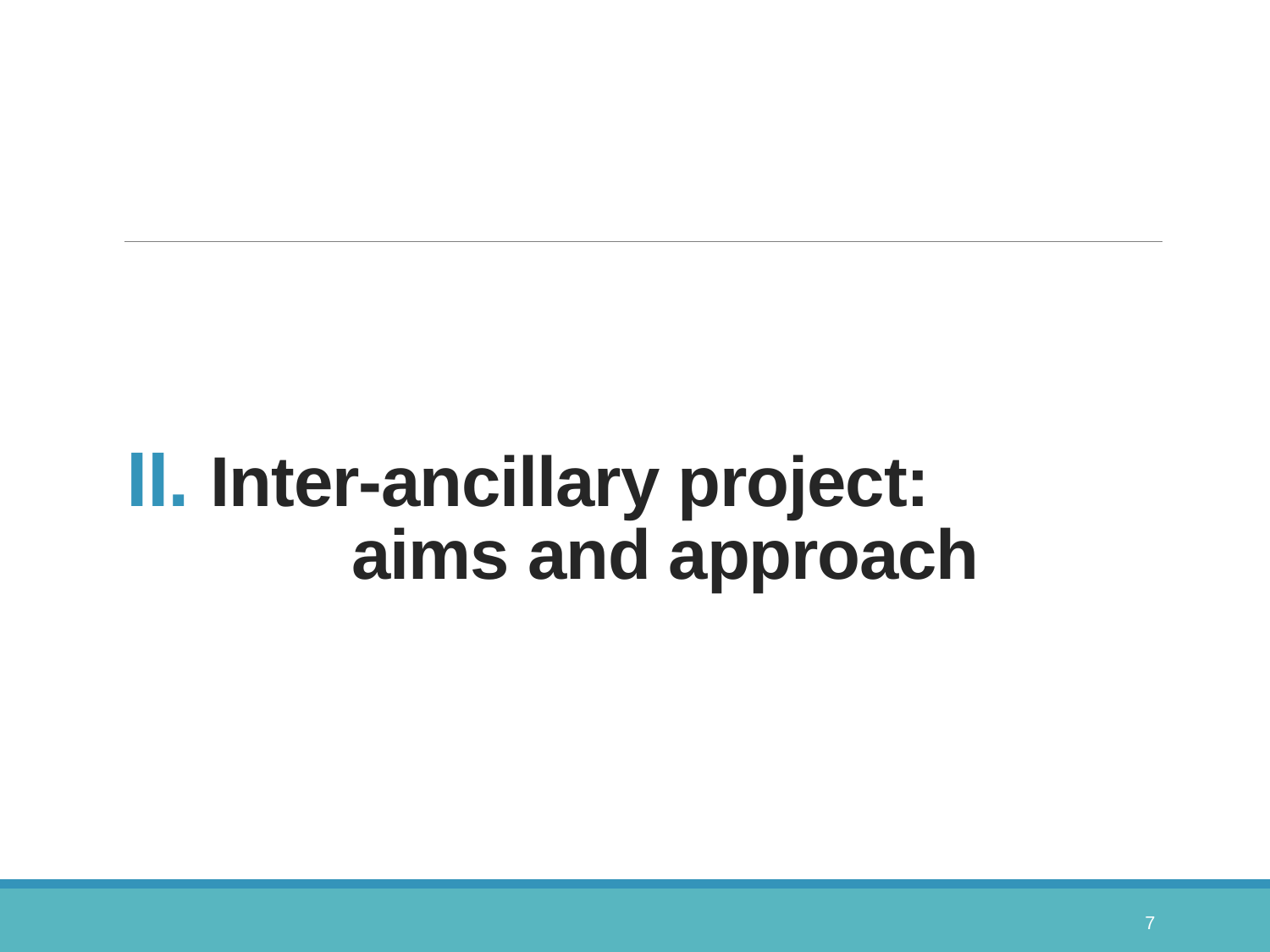

II. Inter-ancillary project:                        aims and approach
7